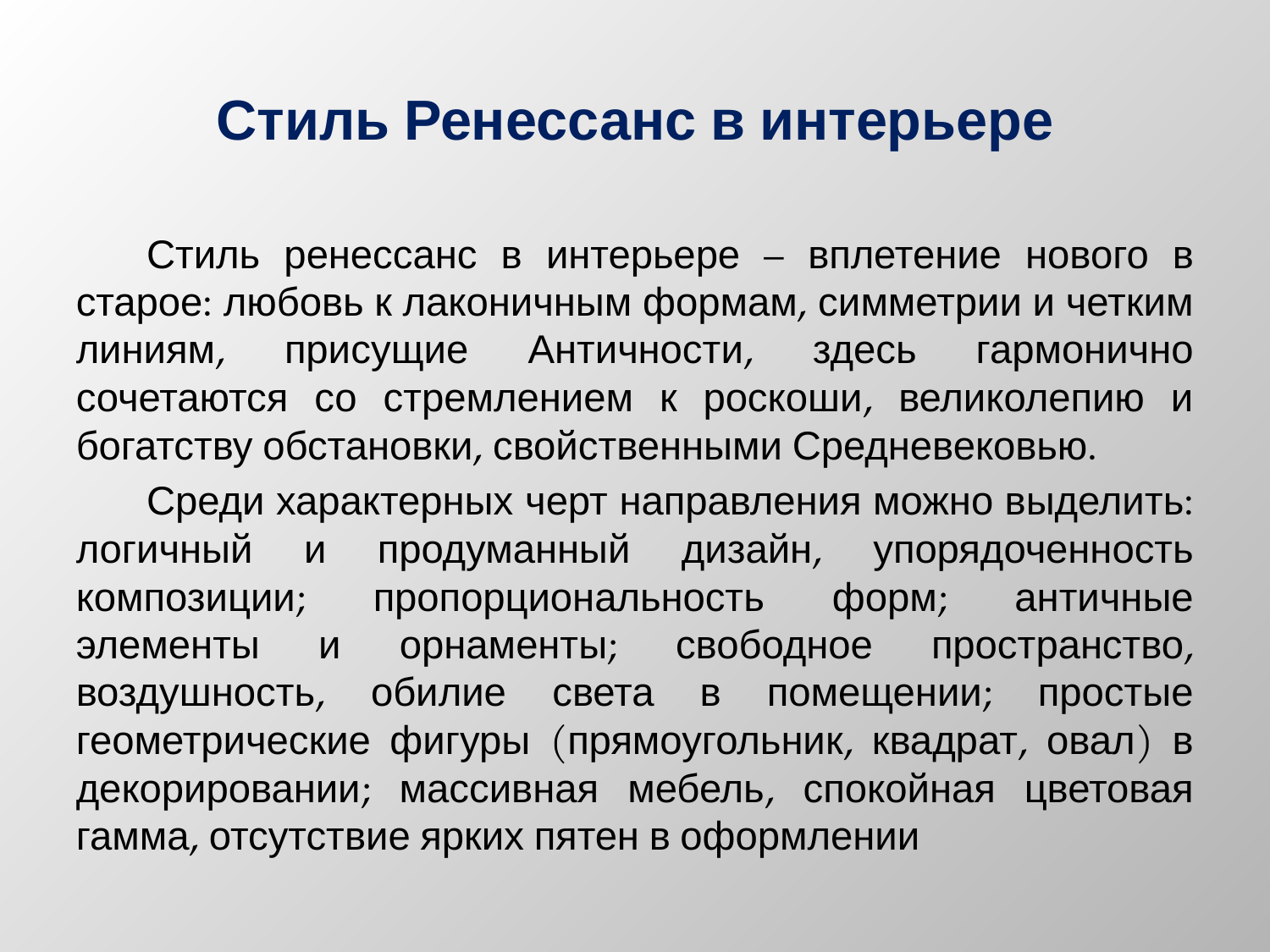

# Стиль Ренессанс в интерьере
Стиль ренессанс в интерьере – вплетение нового в старое: любовь к лаконичным формам, симметрии и четким линиям, присущие Античности, здесь гармонично сочетаются со стремлением к роскоши, великолепию и богатству обстановки, свойственными Средневековью.
Среди характерных черт направления можно выделить: логичный и продуманный дизайн, упорядоченность композиции; пропорциональность форм; античные элементы и орнаменты; свободное пространство, воздушность, обилие света в помещении; простые геометрические фигуры (прямоугольник, квадрат, овал) в декорировании; массивная мебель, спокойная цветовая гамма, отсутствие ярких пятен в оформлении